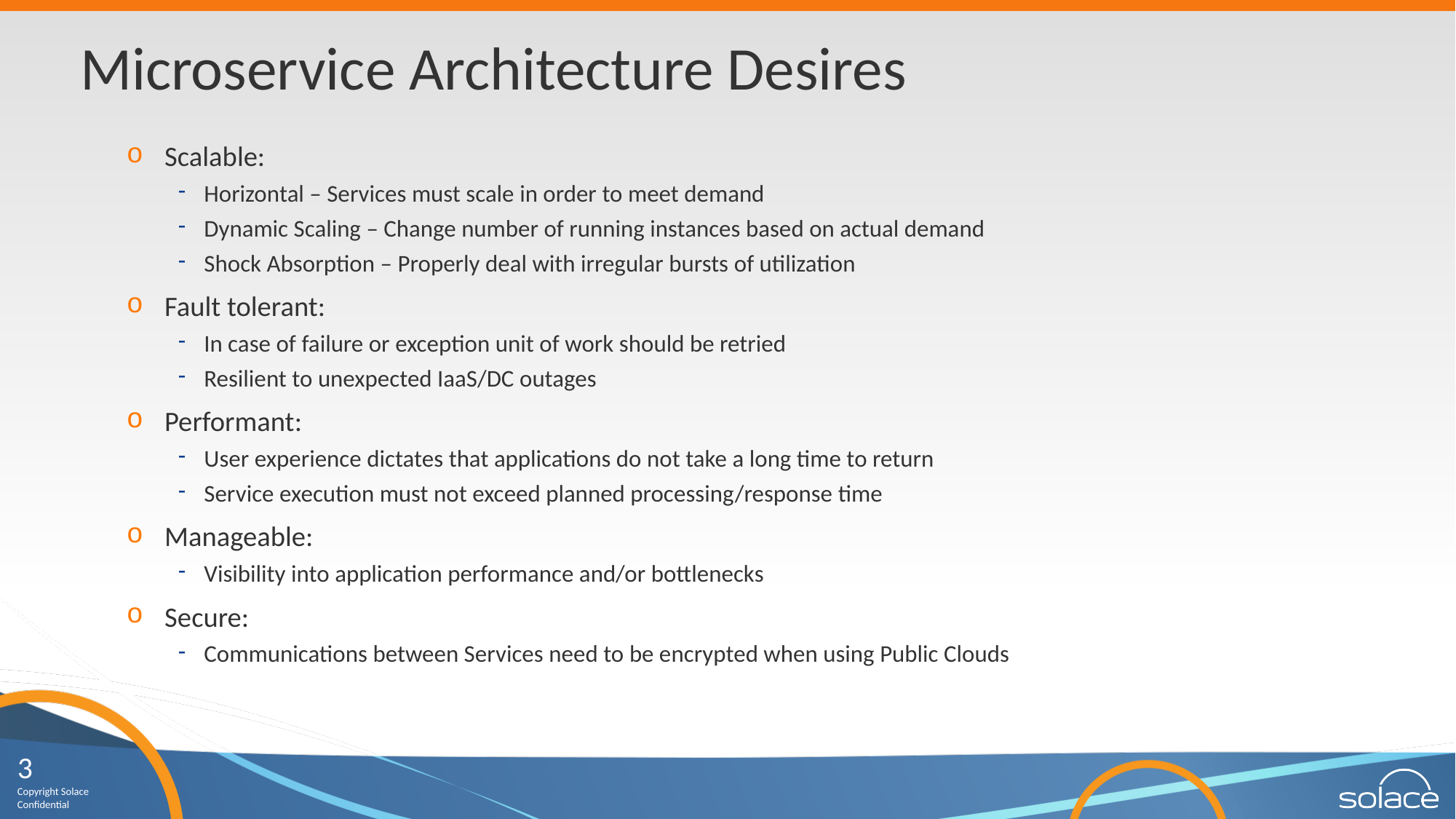

# Microservice Architecture Desires
Scalable:
Horizontal – Services must scale in order to meet demand
Dynamic Scaling – Change number of running instances based on actual demand
Shock Absorption – Properly deal with irregular bursts of utilization
Fault tolerant:
In case of failure or exception unit of work should be retried
Resilient to unexpected IaaS/DC outages
Performant:
User experience dictates that applications do not take a long time to return
Service execution must not exceed planned processing/response time
Manageable:
Visibility into application performance and/or bottlenecks
Secure:
Communications between Services need to be encrypted when using Public Clouds